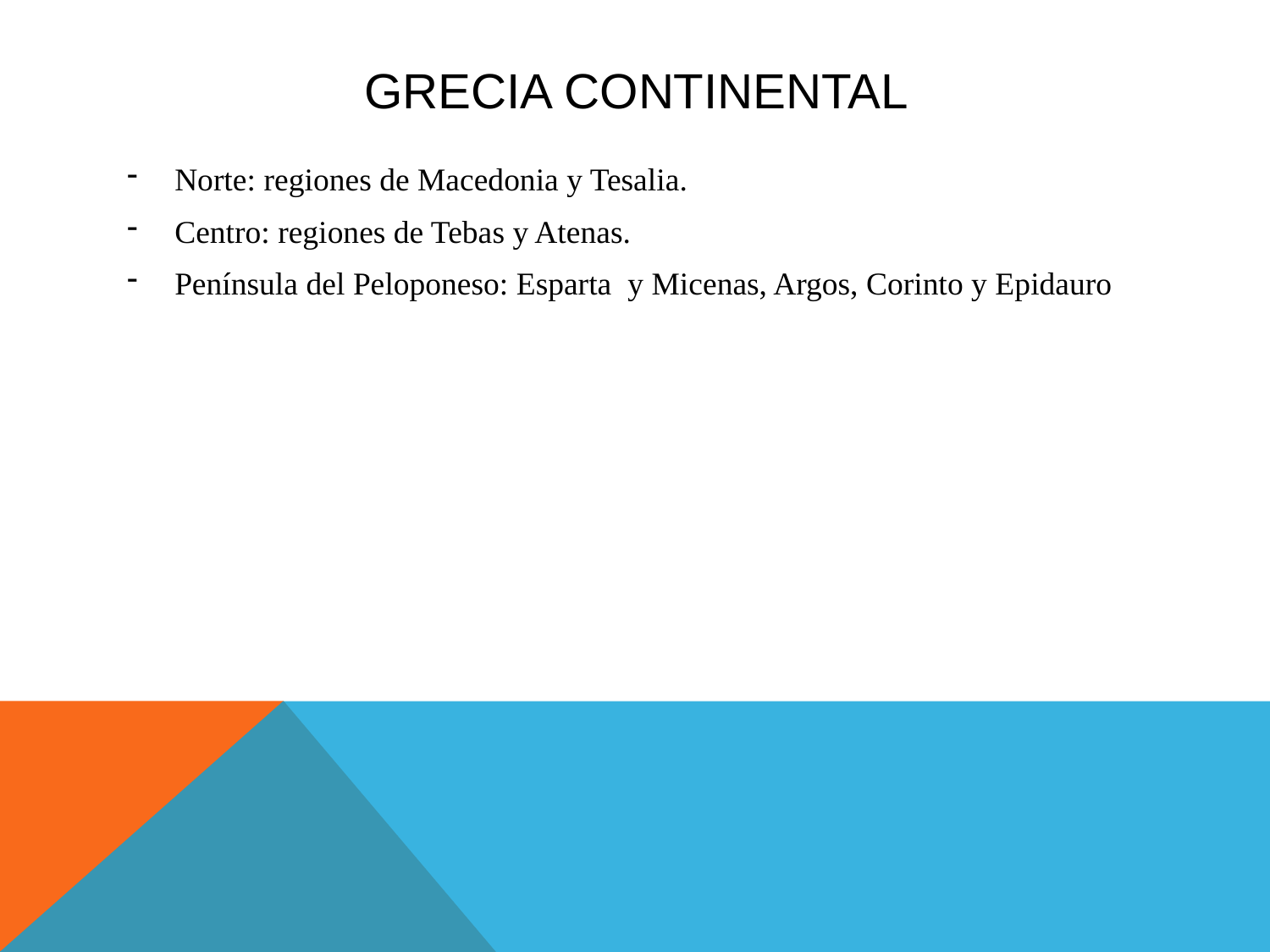

# Grecia continental
Norte: regiones de Macedonia y Tesalia.
Centro: regiones de Tebas y Atenas.
Península del Peloponeso: Esparta  y Micenas, Argos, Corinto y Epidauro